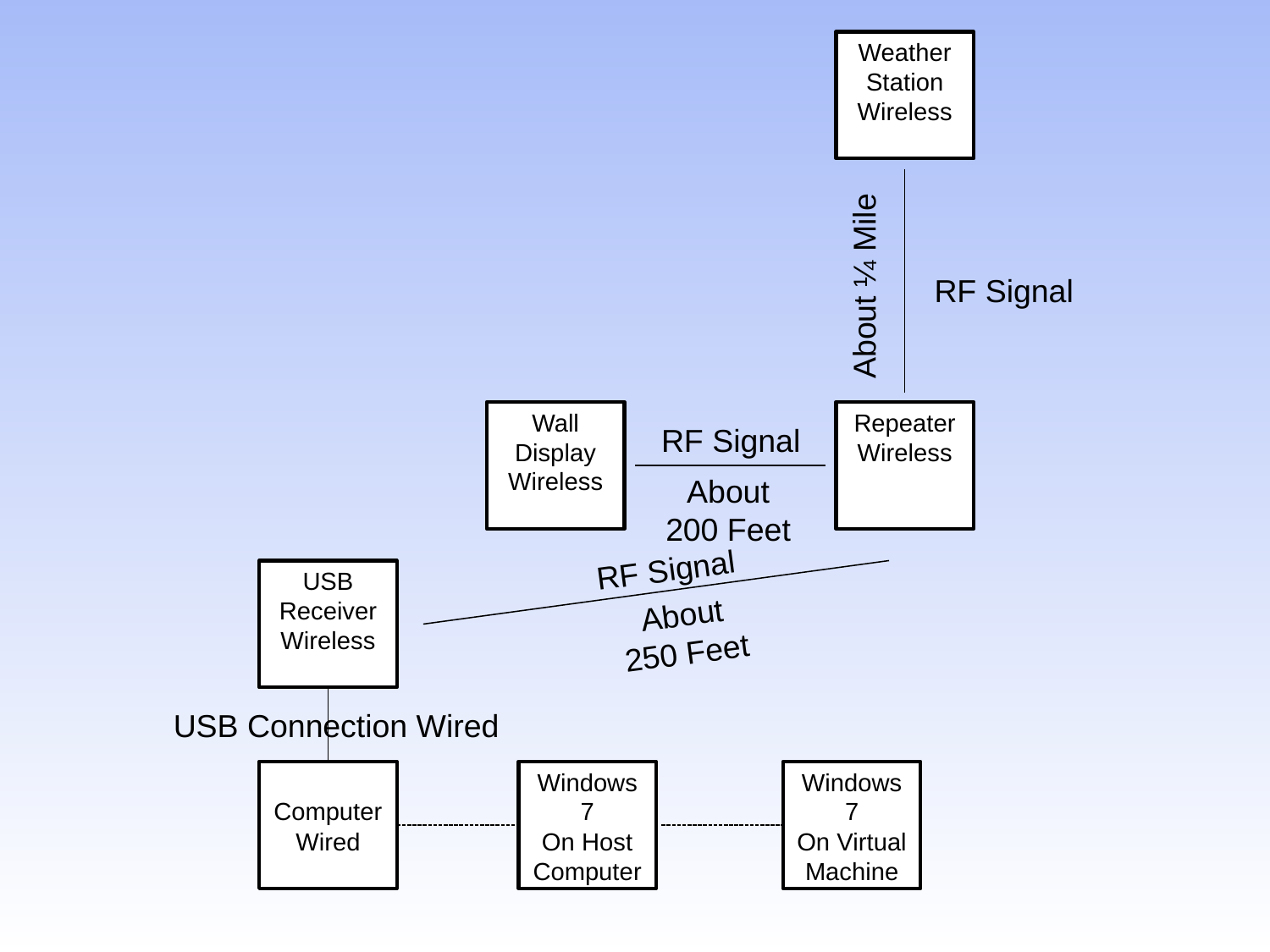

Weather
Station
Wireless
About ¼ Mile
RF Signal
Wall Display
Wireless
Repeater
Wireless
RF Signal
About
200 Feet
RF Signal
USB Receiver Wireless
About
250 Feet
USB Connection Wired

Computer
Wired
Windows 7
On Host
Computer
Windows 7
On Virtual Machine